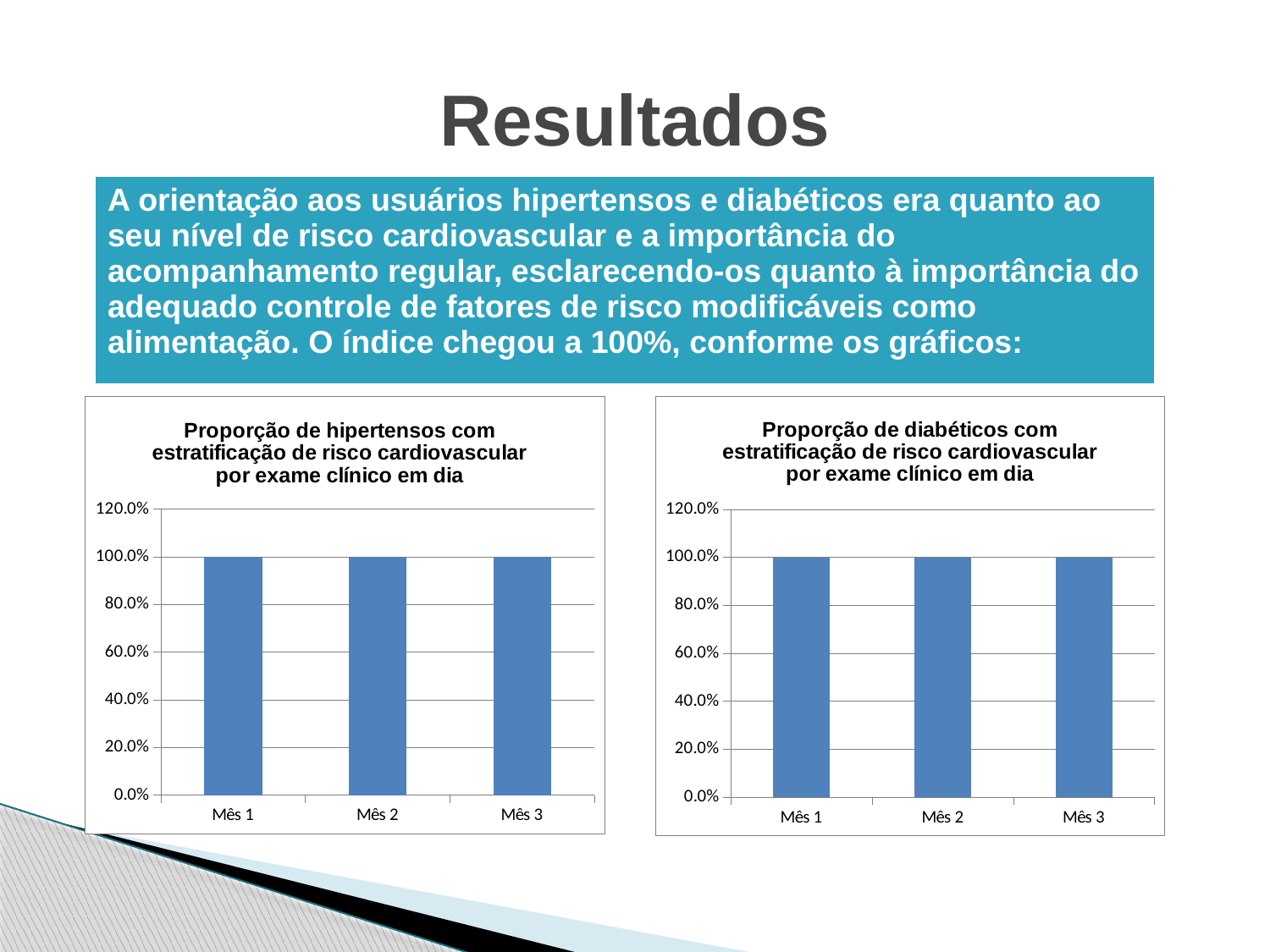

# Resultados
| A orientação aos usuários hipertensos e diabéticos era quanto ao seu nível de risco cardiovascular e a importância do acompanhamento regular, esclarecendo-os quanto à importância do adequado controle de fatores de risco modificáveis como alimentação. O índice chegou a 100%, conforme os gráficos: |
| --- |

### Chart: Proporção de hipertensos com estratificação de risco cardiovascular por exame clínico em dia

| Category | Proporção de hipertensos com estratificação de risco cardiovascular por  exame clínico em dia |
|---|---|
| Mês 1 | 1.0 |
| Mês 2 | 1.0 |
| Mês 3 | 1.0 |

### Chart: Proporção de diabéticos com estratificação de risco cardiovascular por exame clínico em dia

| Category | Proporção de diabéticos com estratificação de risco cardiovascular por  exame clínico em dia |
|---|---|
| Mês 1 | 1.0 |
| Mês 2 | 1.0 |
| Mês 3 | 1.0 |